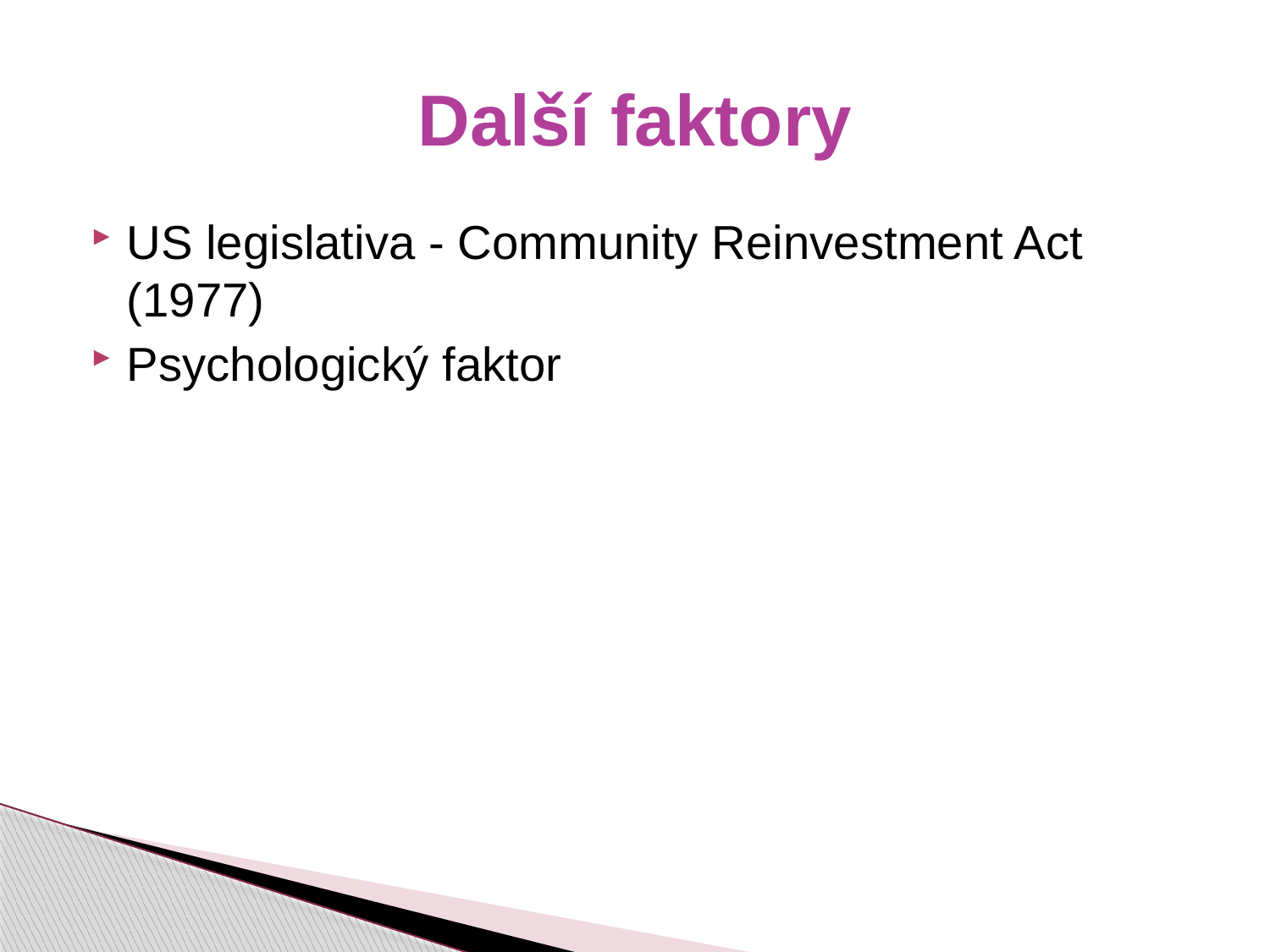

# Další faktory
US legislativa - Community Reinvestment Act (1977)
Psychologický faktor